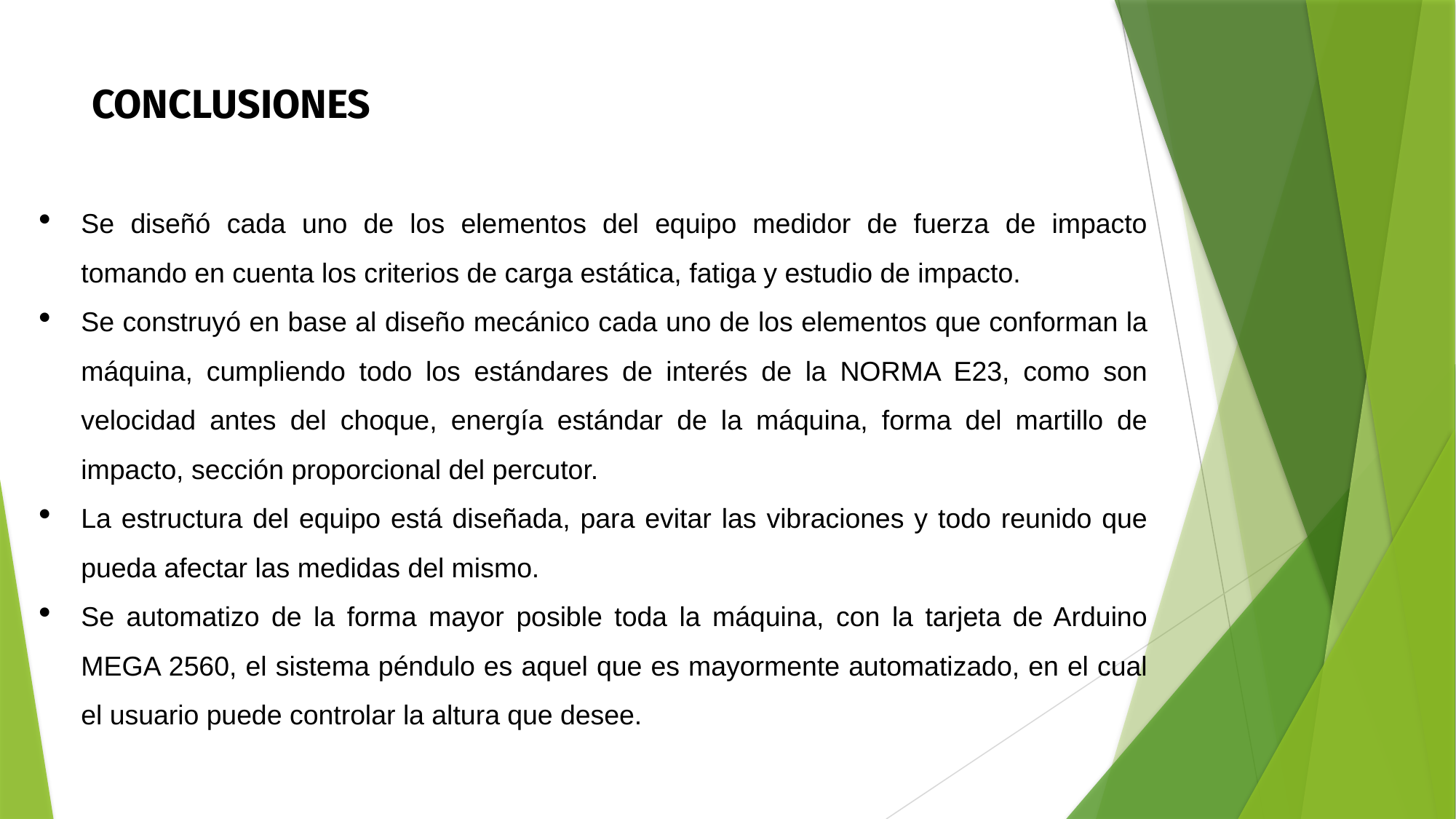

# CONCLUSIONES
Se diseñó cada uno de los elementos del equipo medidor de fuerza de impacto tomando en cuenta los criterios de carga estática, fatiga y estudio de impacto.
Se construyó en base al diseño mecánico cada uno de los elementos que conforman la máquina, cumpliendo todo los estándares de interés de la NORMA E23, como son velocidad antes del choque, energía estándar de la máquina, forma del martillo de impacto, sección proporcional del percutor.
La estructura del equipo está diseñada, para evitar las vibraciones y todo reunido que pueda afectar las medidas del mismo.
Se automatizo de la forma mayor posible toda la máquina, con la tarjeta de Arduino MEGA 2560, el sistema péndulo es aquel que es mayormente automatizado, en el cual el usuario puede controlar la altura que desee.